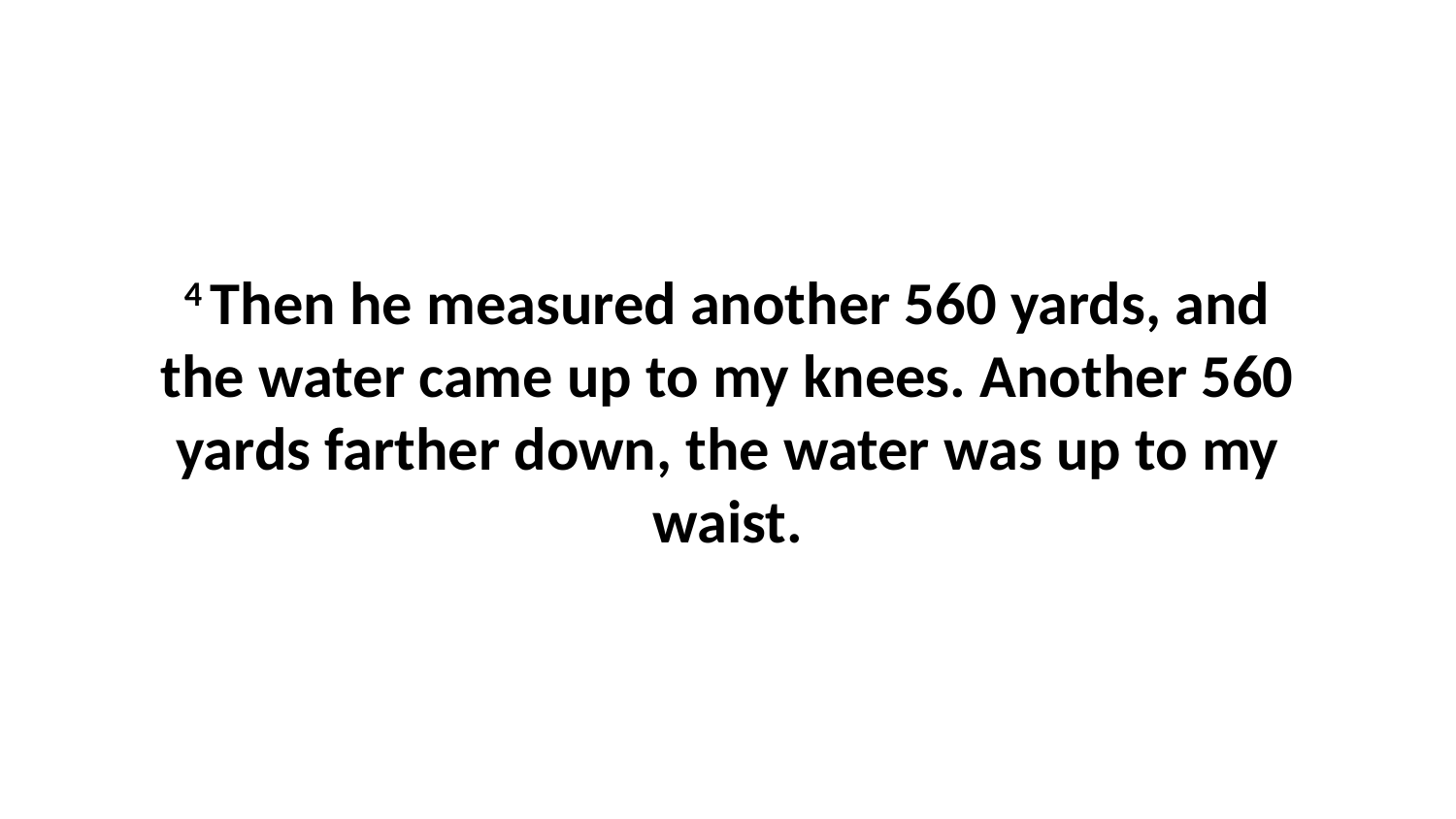

4 Then he measured another 560 yards, and the water came up to my knees. Another 560 yards farther down, the water was up to my waist.